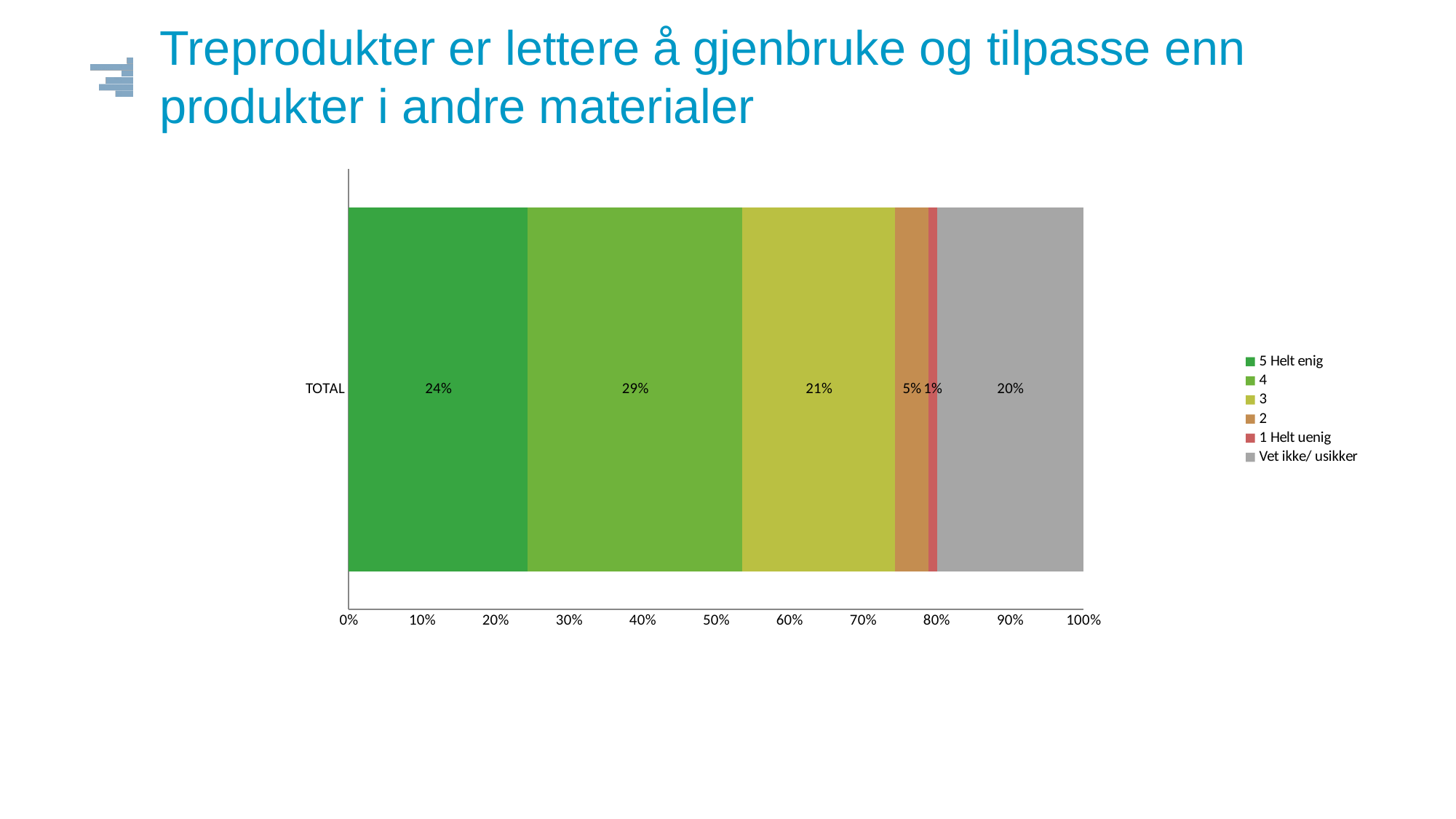

# Treprodukter er lettere å gjenbruke og tilpasse enn produkter i andre materialer

### Chart

| Category | 5 Helt enig | 4 | 3 | 2 | 1 Helt uenig | Vet ikke/ usikker |
|---|---|---|---|---|---|---|
| TOTAL | 0.244 | 0.292 | 0.208 | 0.045 | 0.012 | 0.199 |